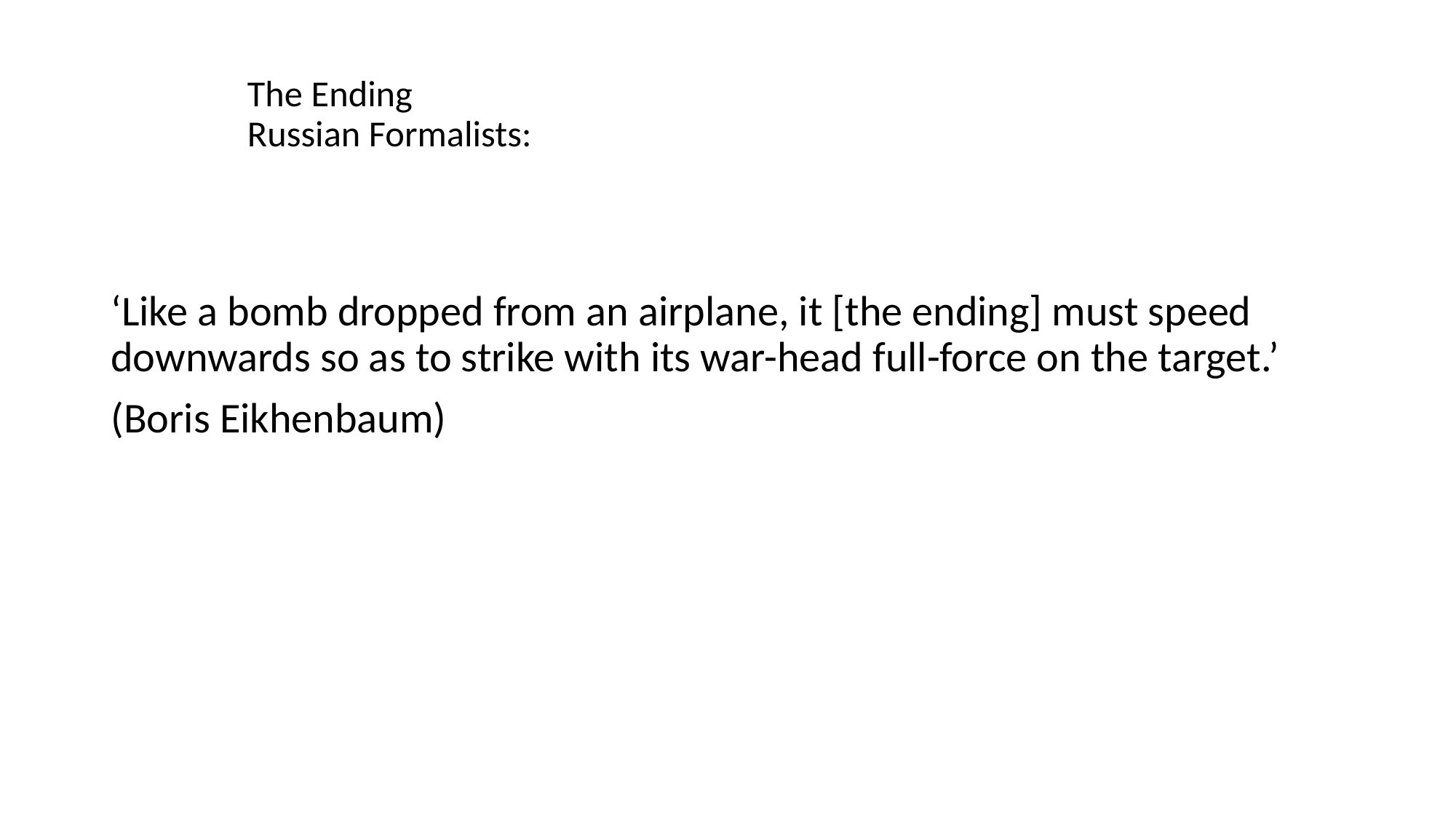

# The Ending Russian Formalists:

‘Like a bomb dropped from an airplane, it [the ending] must speed downwards so as to strike with its war-head full-force on the target.’
(Boris Eikhenbaum)